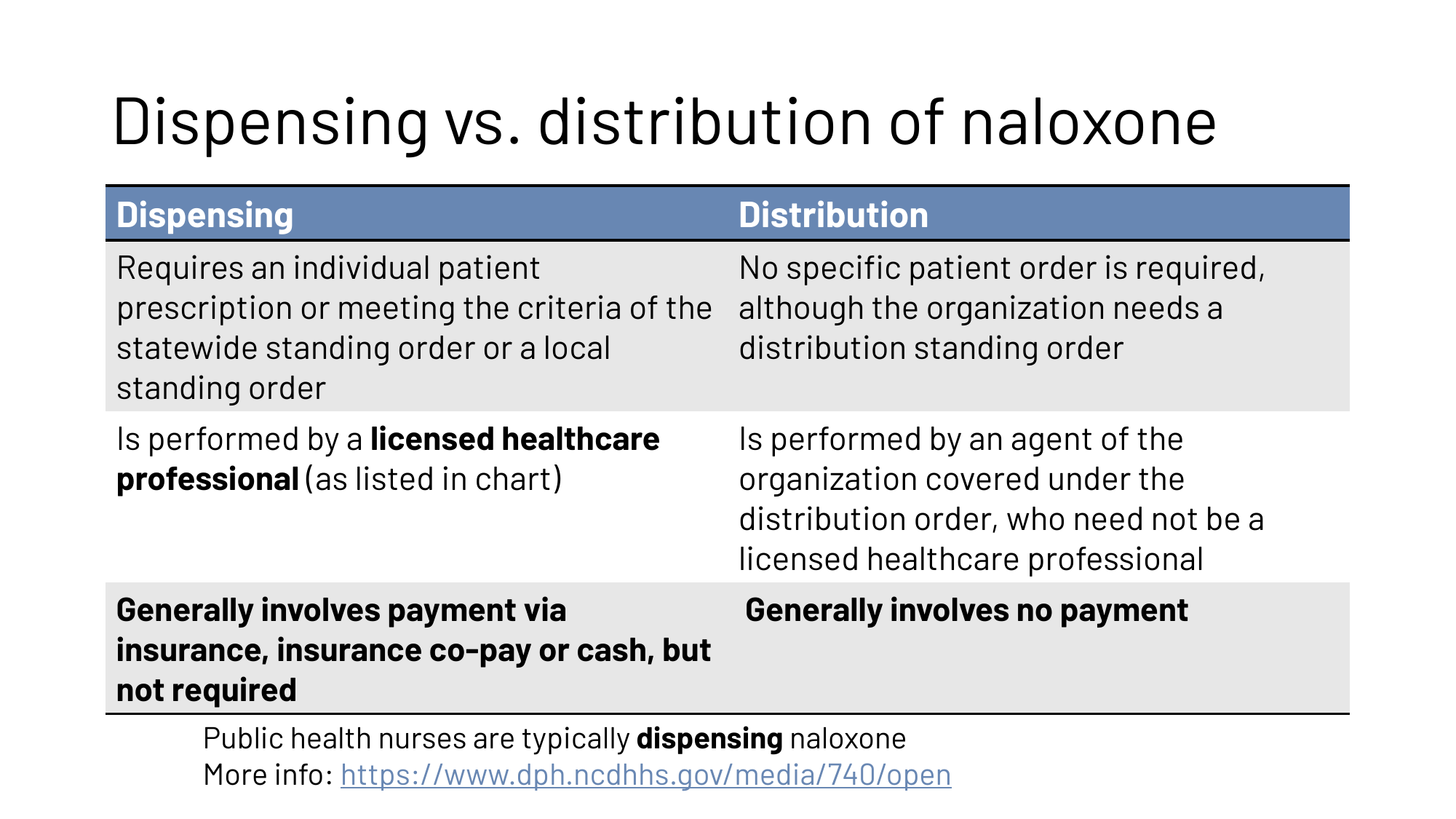

# Dispensing vs. distribution of naloxone
| Dispensing | Distribution |
| --- | --- |
| Requires an individual patient prescription or meeting the criteria of the statewide standing order or a local standing order | No specific patient order is required, although the organization needs a distribution standing order |
| Is performed by a licensed healthcare professional (as listed in chart) | Is performed by an agent of the organization covered under the distribution order, who need not be a licensed healthcare professional |
| Generally involves payment via insurance, insurance co-pay or cash, but not required | Generally involves no payment |
Public health nurses are typically dispensing naloxone
More info: https://www.dph.ncdhhs.gov/media/740/open